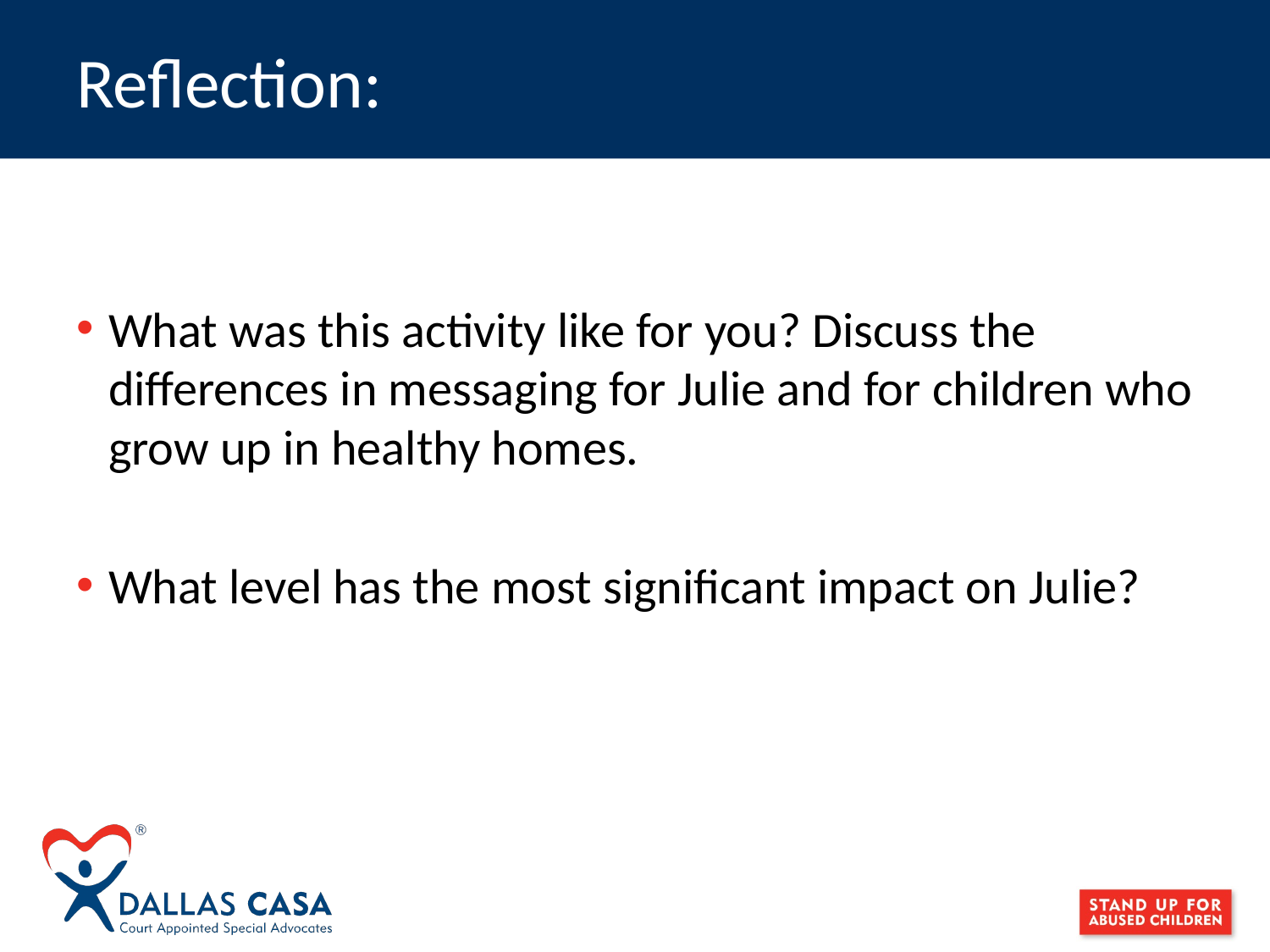

# Reflection:

What was this activity like for you? Discuss the differences in messaging for Julie and for children who grow up in healthy homes.

What level has the most significant impact on Julie?